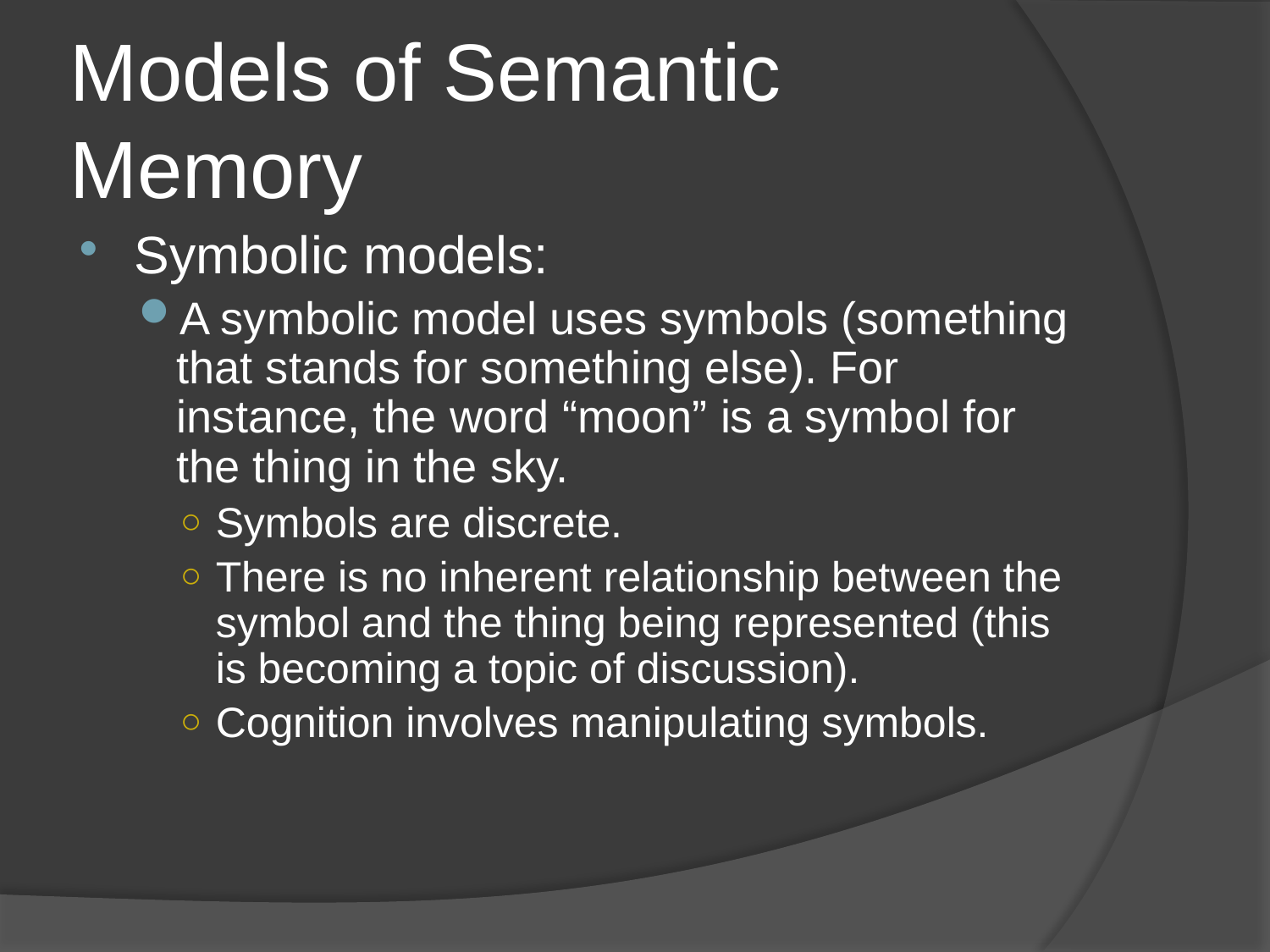

# Models of Semantic Memory
Symbolic models:
A symbolic model uses symbols (something that stands for something else). For instance, the word “moon” is a symbol for the thing in the sky.
Symbols are discrete.
There is no inherent relationship between the symbol and the thing being represented (this is becoming a topic of discussion).
Cognition involves manipulating symbols.